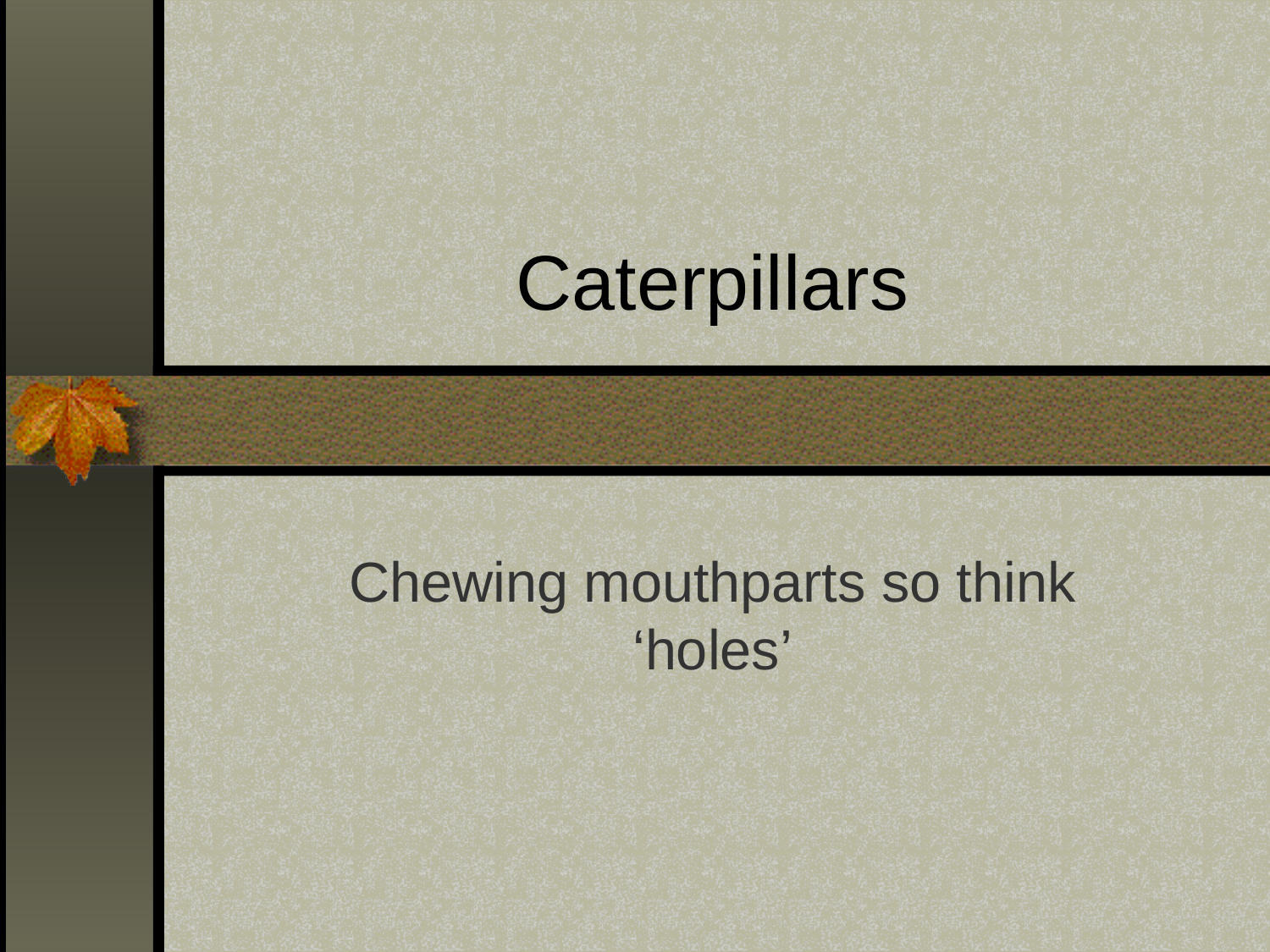

# Caterpillars
Chewing mouthparts so think ‘holes’